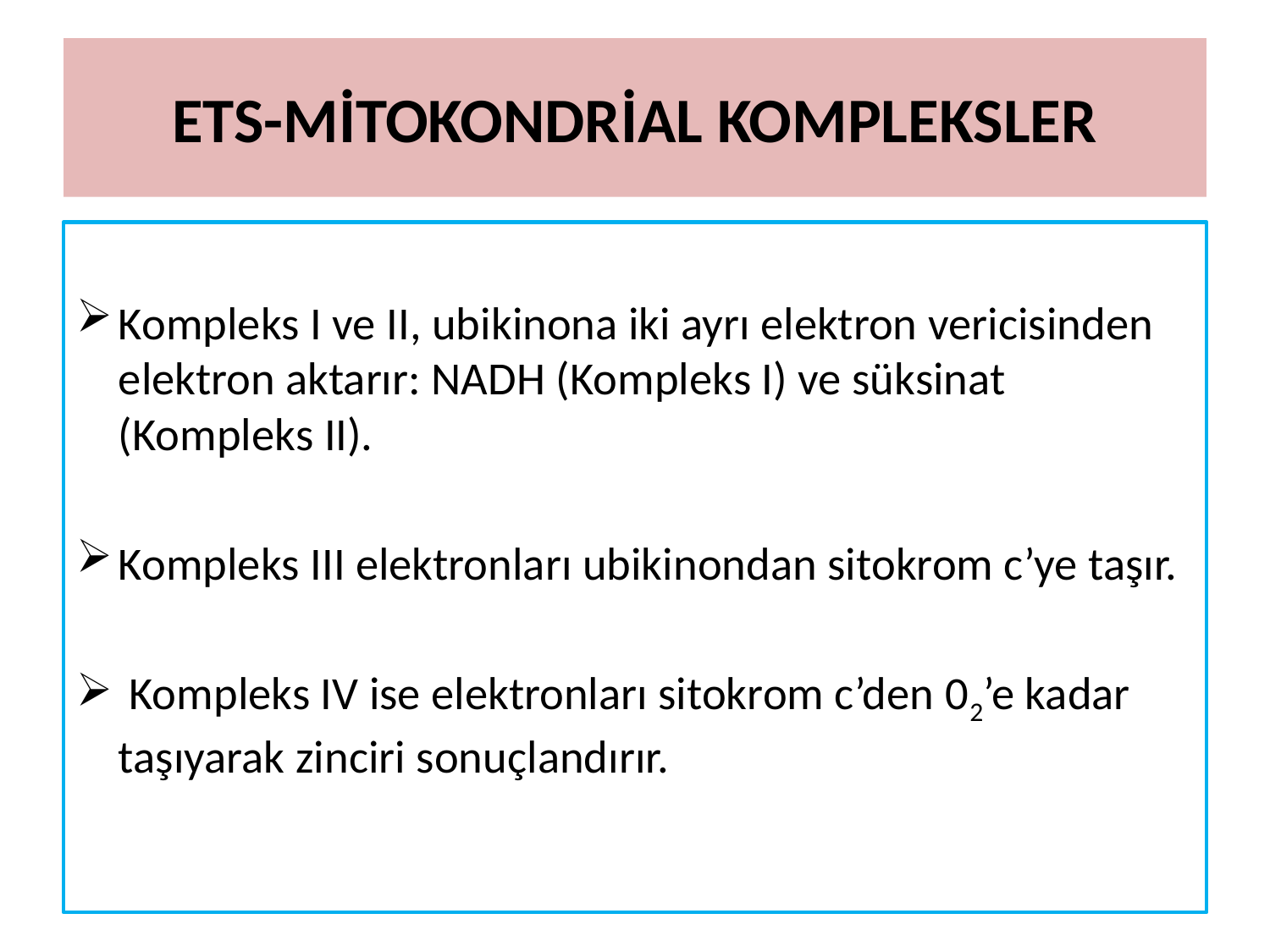

# ETS-MİTOKONDRİAL KOMPLEKSLER

Kompleks I ve II, ubikinona iki ayrı elektron vericisinden elektron aktarır: NADH (Kompleks I) ve süksinat (Kompleks II).

Kompleks III elektronları ubikinondan sitokrom c’ye taşır.

 Kompleks IV ise elektronları sitokrom c’den 02’e kadar taşıyarak zinciri sonuçlandırır.